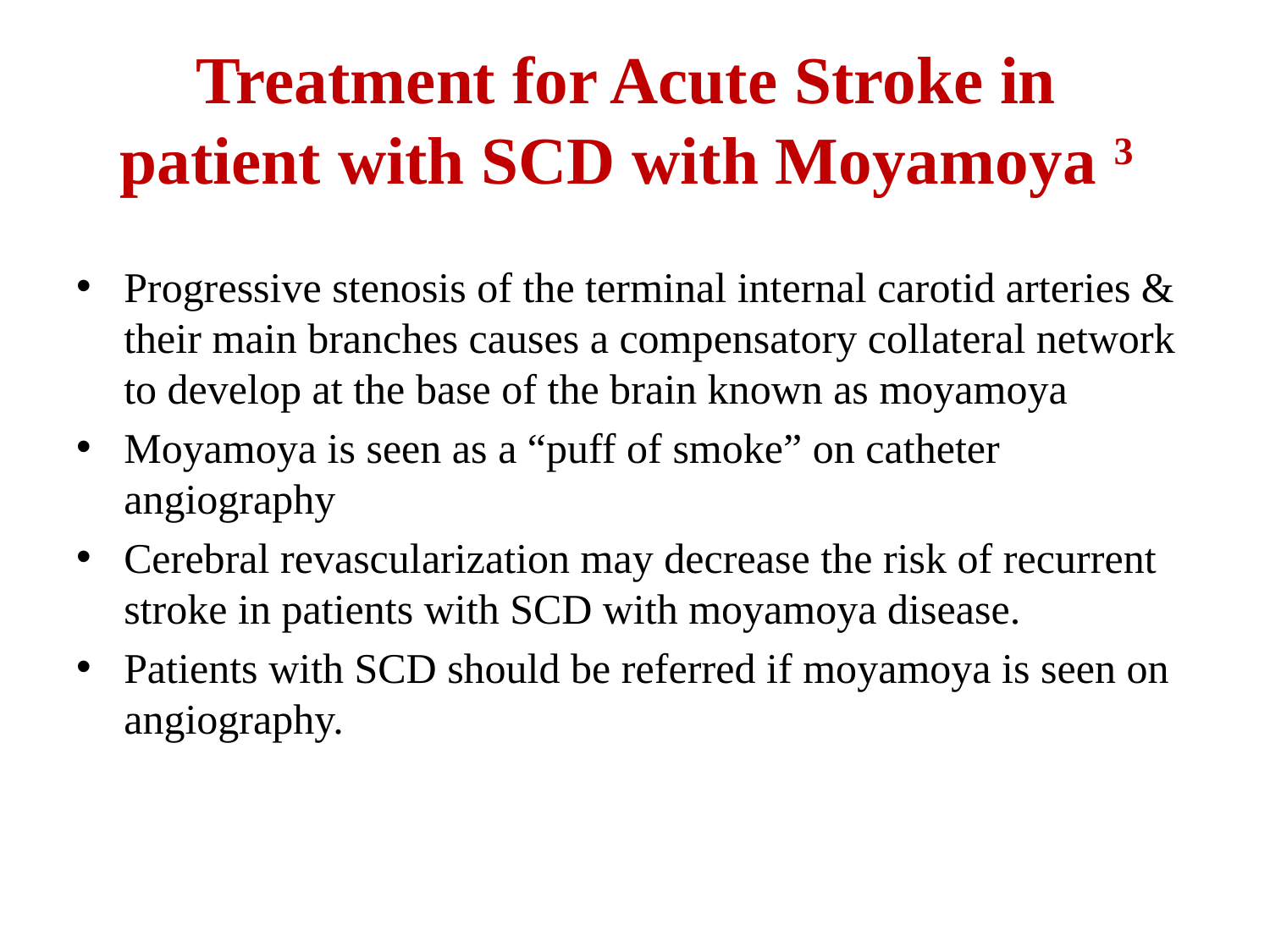

# Treatment for Acute Stroke in patient with SCD with Moyamoya 3
Progressive stenosis of the terminal internal carotid arteries & their main branches causes a compensatory collateral network to develop at the base of the brain known as moyamoya
Moyamoya is seen as a “puff of smoke” on catheter angiography
Cerebral revascularization may decrease the risk of recurrent stroke in patients with SCD with moyamoya disease.
Patients with SCD should be referred if moyamoya is seen on angiography.